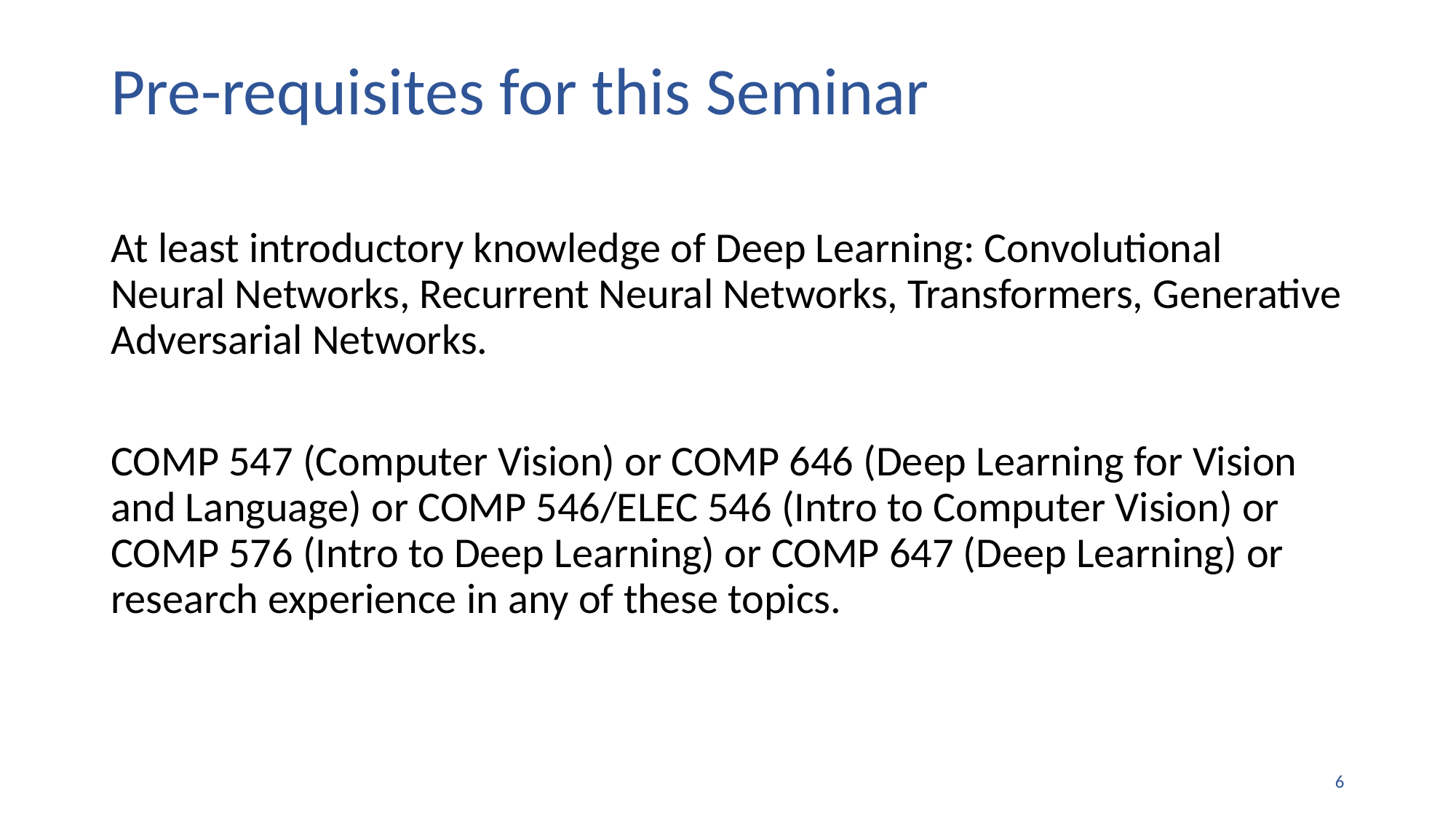

# Pre-requisites for this Seminar

At least introductory knowledge of Deep Learning: Convolutional Neural Networks, Recurrent Neural Networks, Transformers, Generative Adversarial Networks.

COMP 547 (Computer Vision) or COMP 646 (Deep Learning for Vision and Language) or COMP 546/ELEC 546 (Intro to Computer Vision) or COMP 576 (Intro to Deep Learning) or COMP 647 (Deep Learning) or research experience in any of these topics.

6